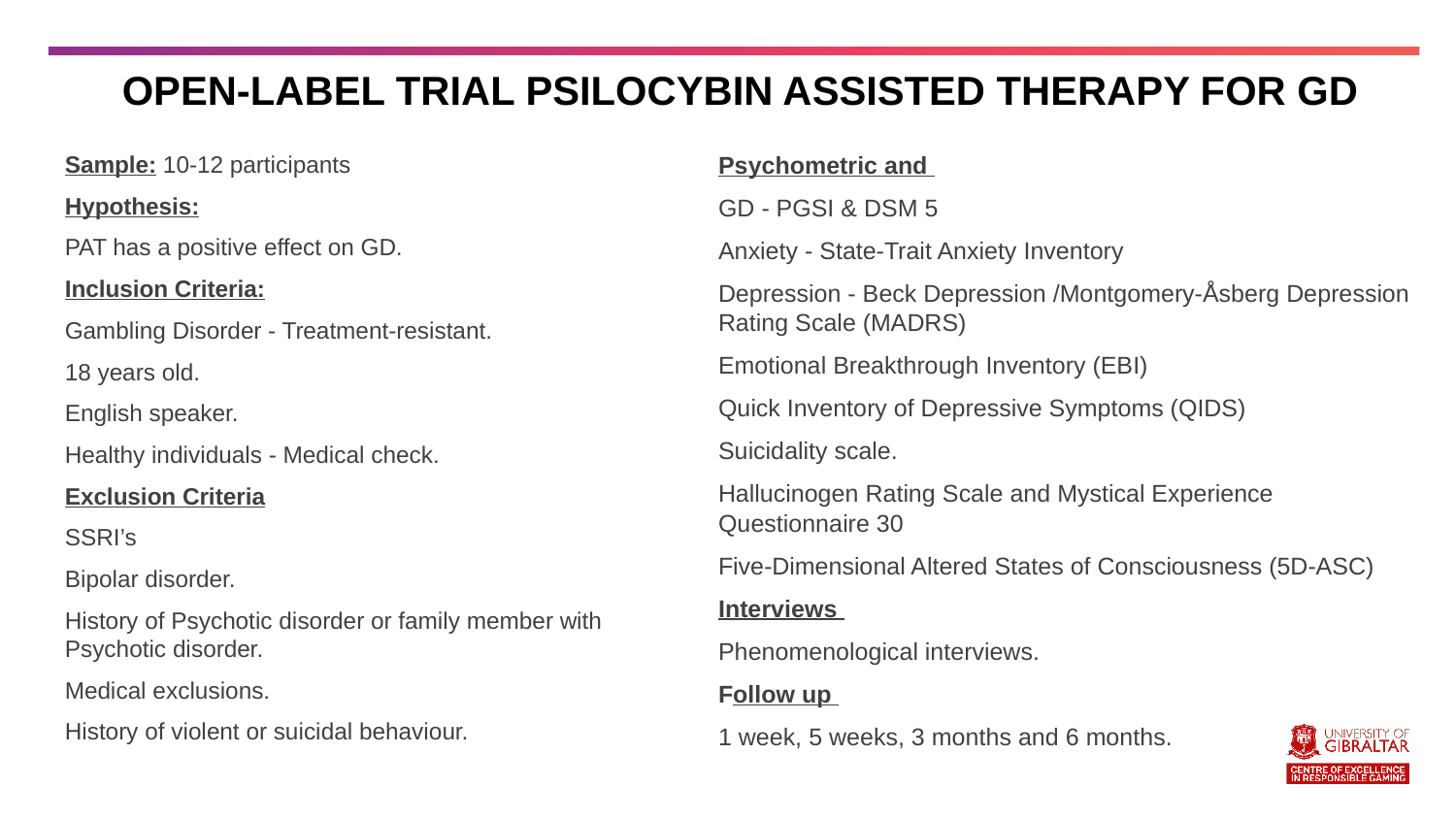

Open-label trial Psilocybin Assisted Therapy for GD
Psychometric and
GD - PGSI & DSM 5
Anxiety - State-Trait Anxiety Inventory
Depression - Beck Depression /Montgomery-Åsberg Depression Rating Scale (MADRS)
Emotional Breakthrough Inventory (EBI)
Quick Inventory of Depressive Symptoms (QIDS)
Suicidality scale.
Hallucinogen Rating Scale and Mystical Experience Questionnaire 30
Five-Dimensional Altered States of Consciousness (5D-ASC)
Interviews
Phenomenological interviews.
Follow up
1 week, 5 weeks, 3 months and 6 months.
Sample: 10-12 participants
Hypothesis:
PAT has a positive effect on GD.
Inclusion Criteria:
Gambling Disorder - Treatment-resistant.
18 years old.
English speaker.
Healthy individuals - Medical check.
Exclusion Criteria
SSRI’s
Bipolar disorder.
History of Psychotic disorder or family member with Psychotic disorder.
Medical exclusions.
History of violent or suicidal behaviour.